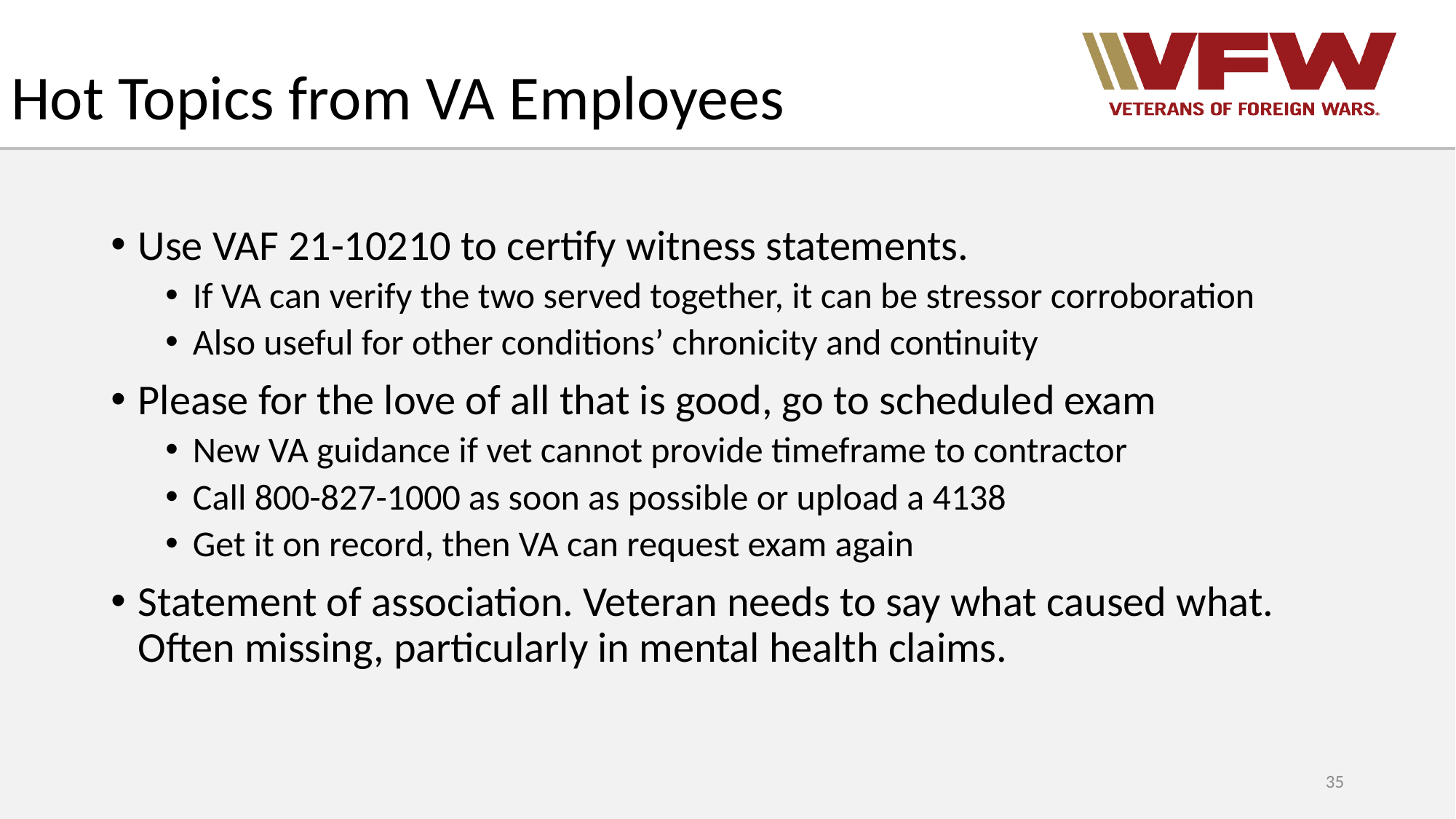

# Hot Topics from VA Employees
Use VAF 21-10210 to certify witness statements.
If VA can verify the two served together, it can be stressor corroboration
Also useful for other conditions’ chronicity and continuity
Please for the love of all that is good, go to scheduled exam
New VA guidance if vet cannot provide timeframe to contractor
Call 800-827-1000 as soon as possible or upload a 4138
Get it on record, then VA can request exam again
Statement of association. Veteran needs to say what caused what. Often missing, particularly in mental health claims.

35